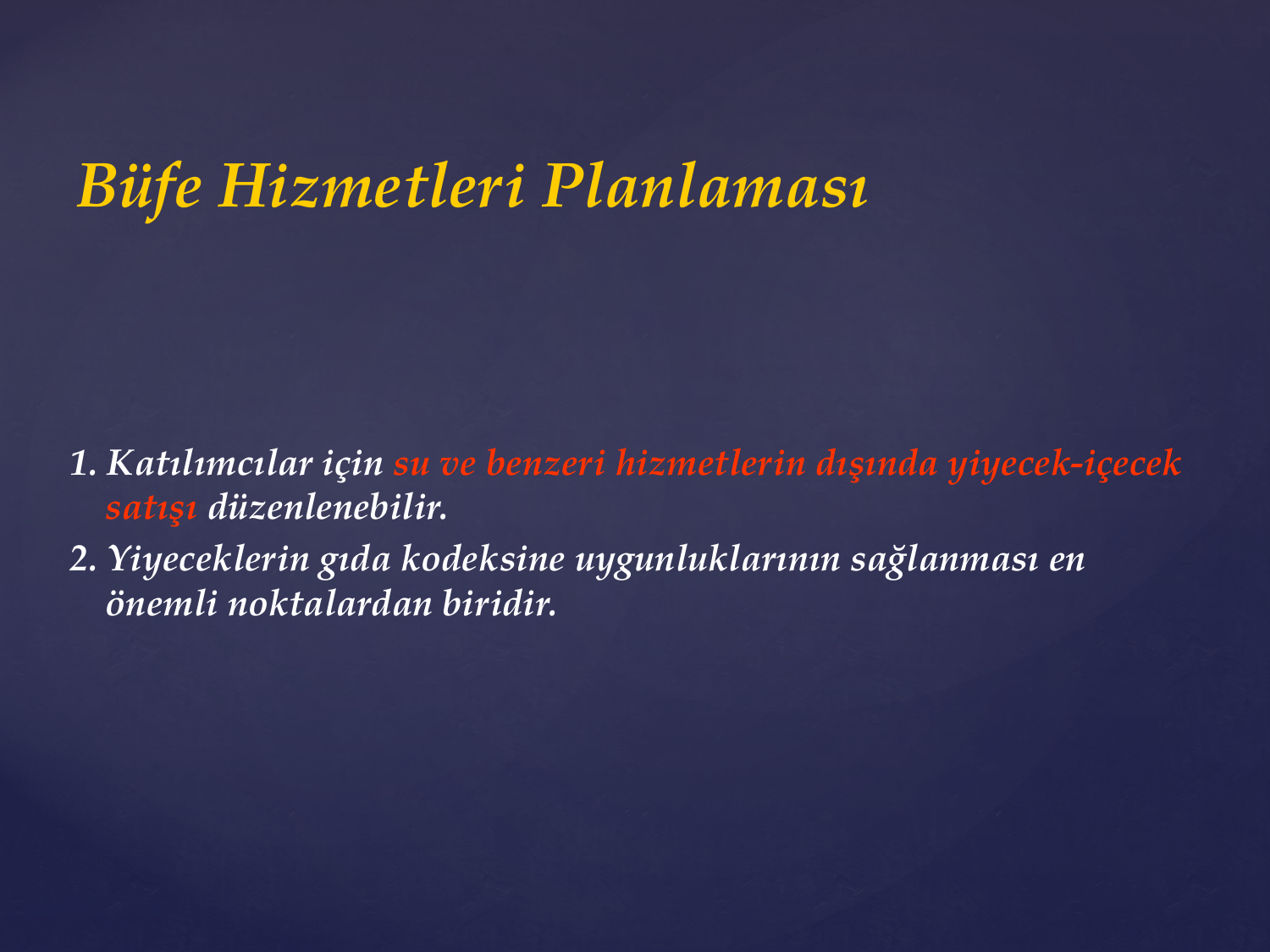

# Büfe Hizmetleri Planlaması
1. Katılımcılar için su ve benzeri hizmetlerin dışında yiyecek-içecek satışı düzenlenebilir.
2. Yiyeceklerin gıda kodeksine uygunluklarının sağlanması en önemli noktalardan biridir.